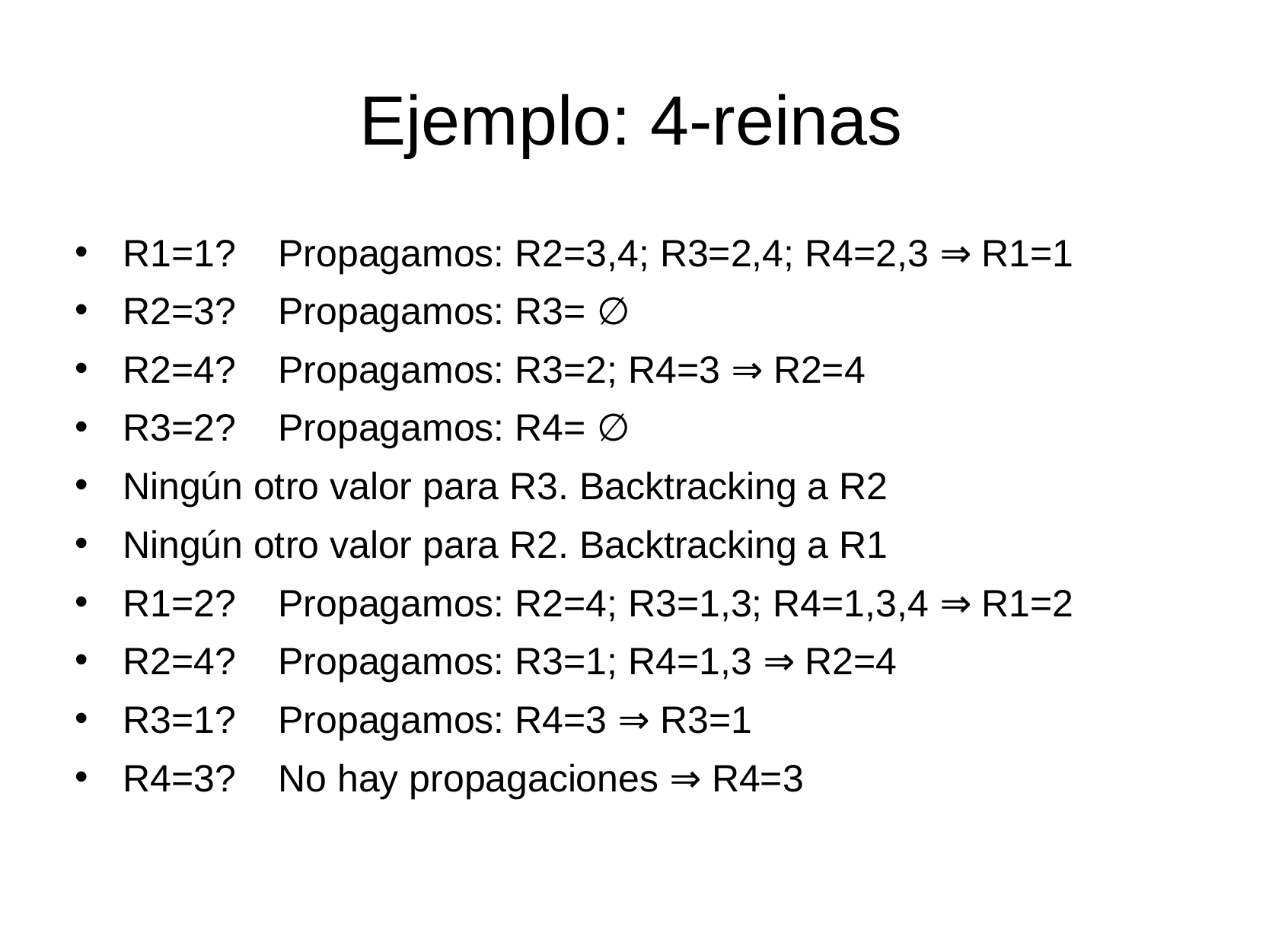

# Ejemplo: 4-reinas
R1=1?    Propagamos: R2=3,4; R3=2,4; R4=2,3 ⇒ R1=1
R2=3?    Propagamos: R3= ∅
R2=4?    Propagamos: R3=2; R4=3 ⇒ R2=4
R3=2?    Propagamos: R4= ∅
Ningún otro valor para R3. Backtracking a R2
Ningún otro valor para R2. Backtracking a R1
R1=2?    Propagamos: R2=4; R3=1,3; R4=1,3,4 ⇒ R1=2
R2=4?    Propagamos: R3=1; R4=1,3 ⇒ R2=4
R3=1?    Propagamos: R4=3 ⇒ R3=1
R4=3?    No hay propagaciones ⇒ R4=3